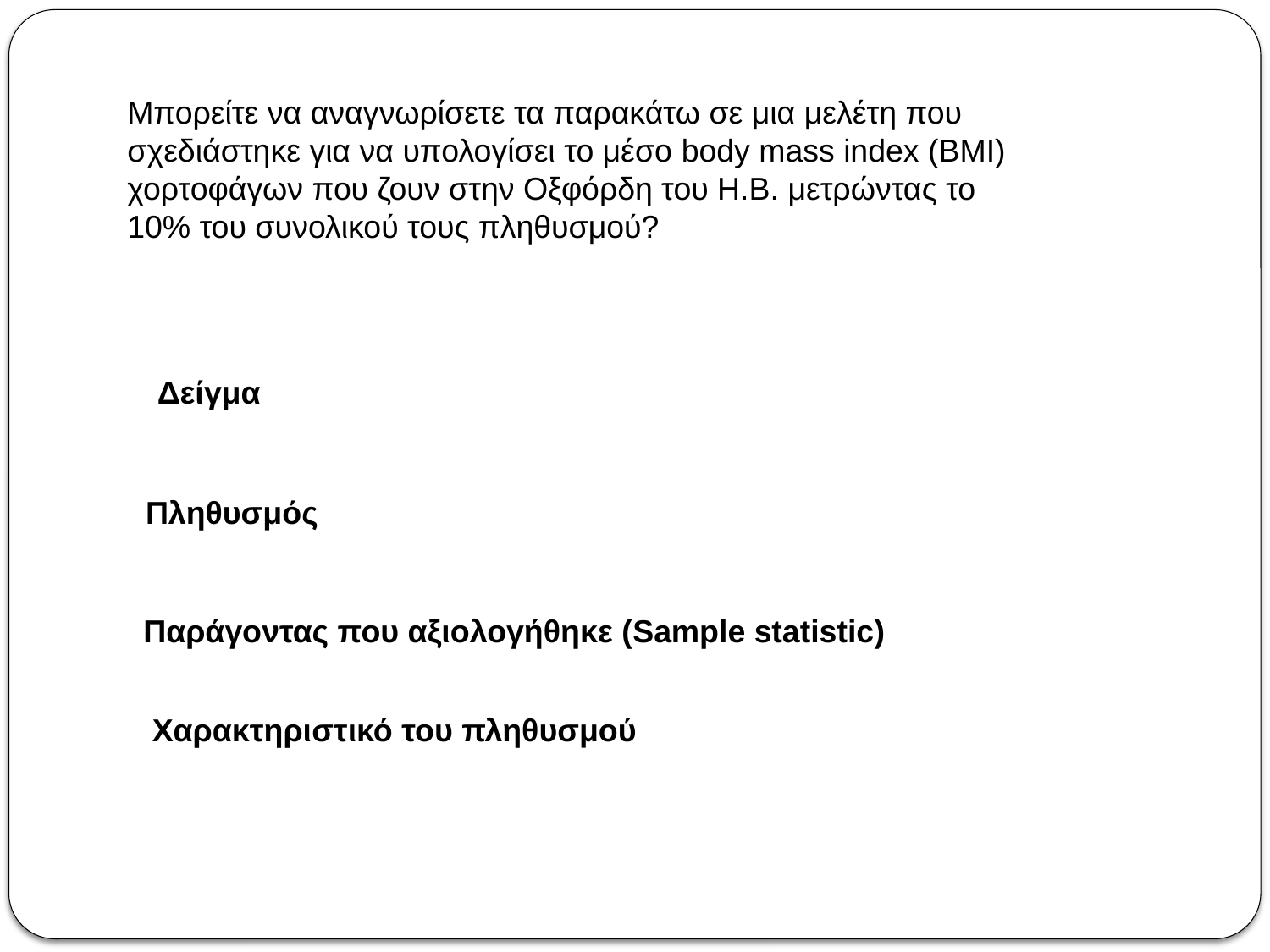

Μπορείτε να αναγνωρίσετε τα παρακάτω σε μια μελέτη που σχεδιάστηκε για να υπολογίσει το μέσο body mass index (BMI) χορτοφάγων που ζουν στην Οξφόρδη του Η.Β. μετρώντας το 10% του συνολικού τους πληθυσμού?
Δείγμα
Πληθυσμός
Παράγοντας που αξιολογήθηκε (Sample statistic)
Χαρακτηριστικό του πληθυσμού